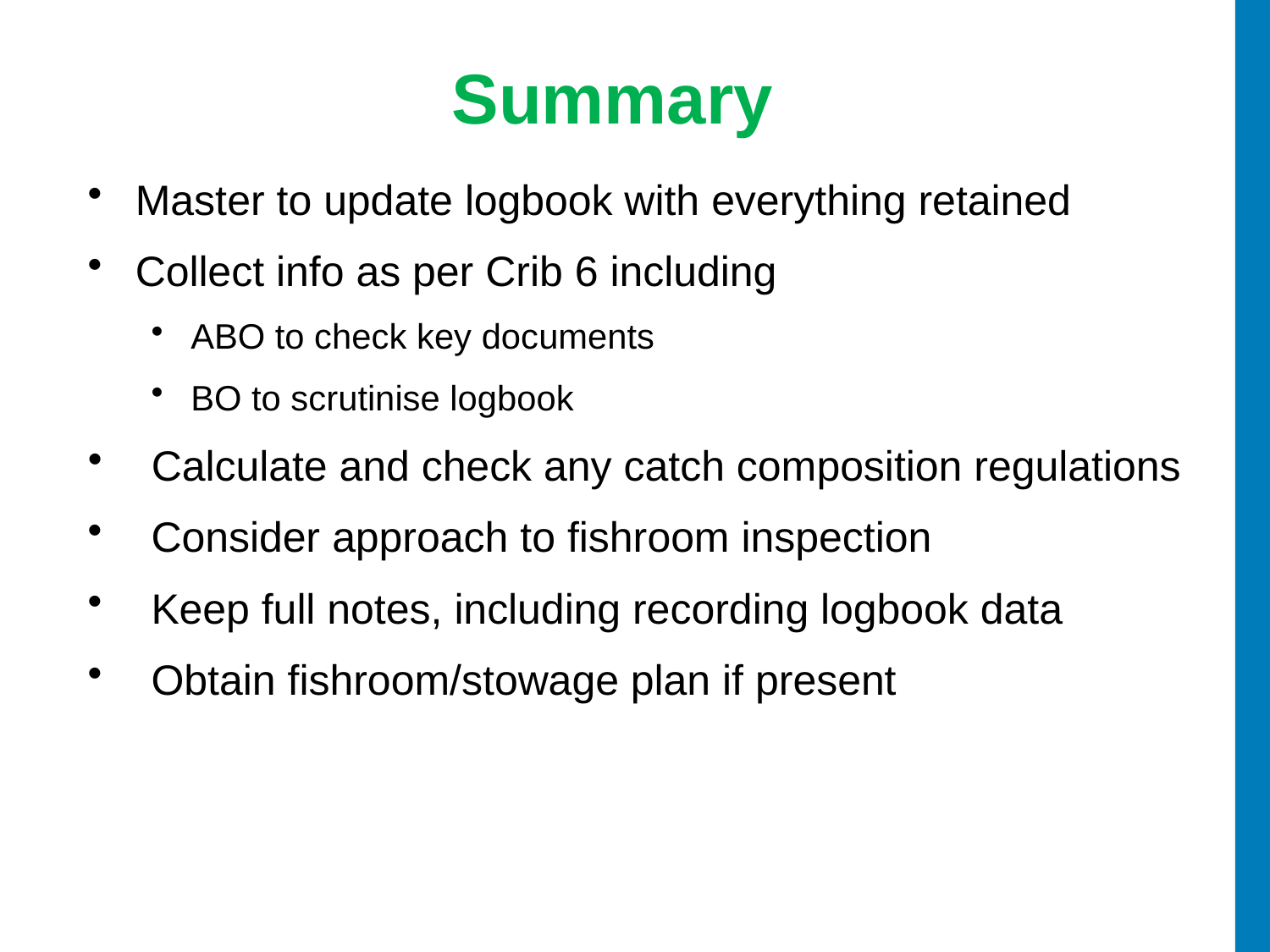

# Summary
Master to update logbook with everything retained
Collect info as per Crib 6 including
ABO to check key documents
BO to scrutinise logbook
Calculate and check any catch composition regulations
Consider approach to fishroom inspection
Keep full notes, including recording logbook data
Obtain fishroom/stowage plan if present